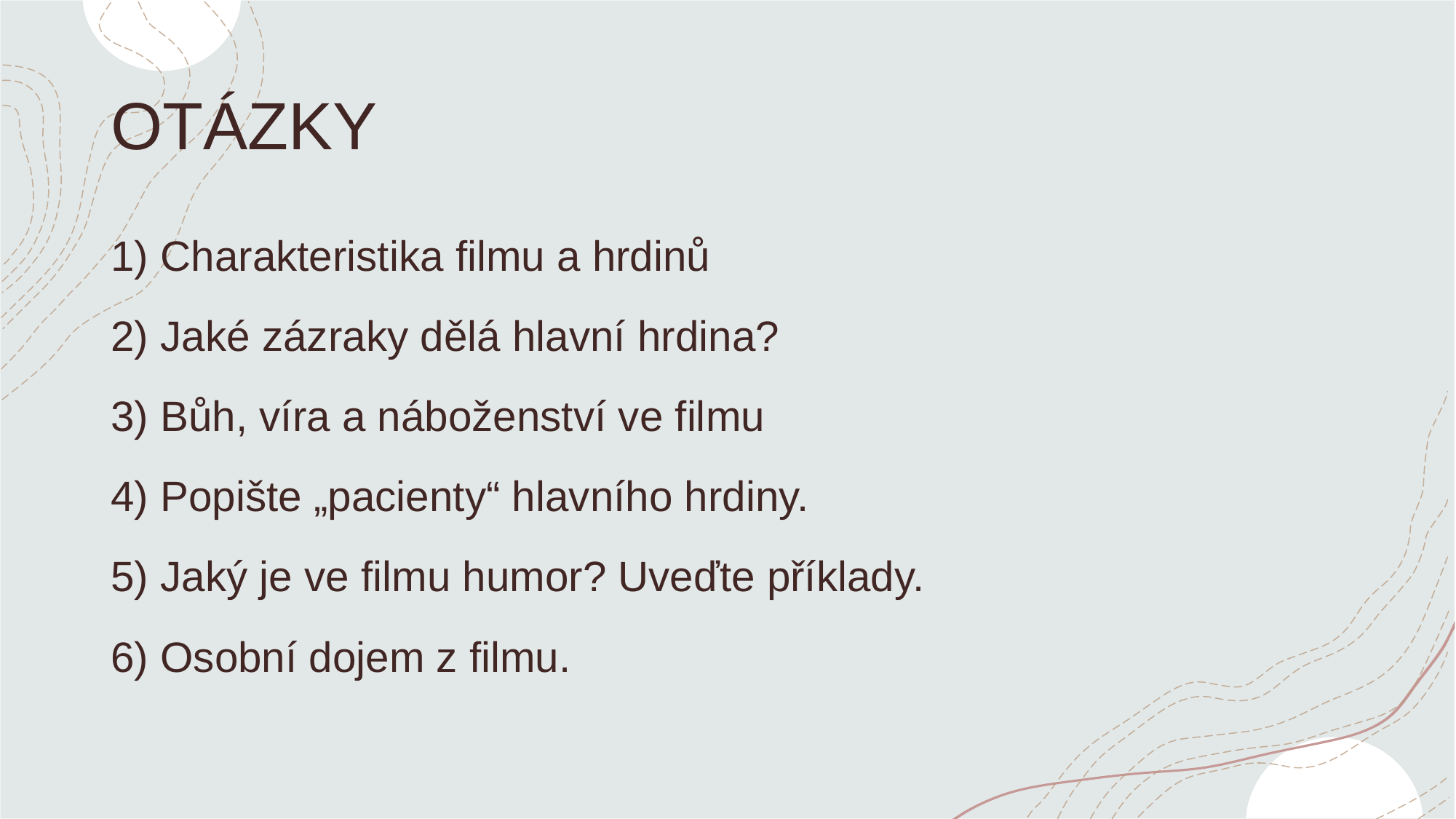

# OTÁZKY
1) Charakteristika filmu a hrdinů
2) Jaké zázraky dělá hlavní hrdina?
3) Bůh, víra a náboženství ve filmu
4) Popište „pacienty“ hlavního hrdiny.
5) Jaký je ve filmu humor? Uveďte příklady.
6) Osobní dojem z filmu.